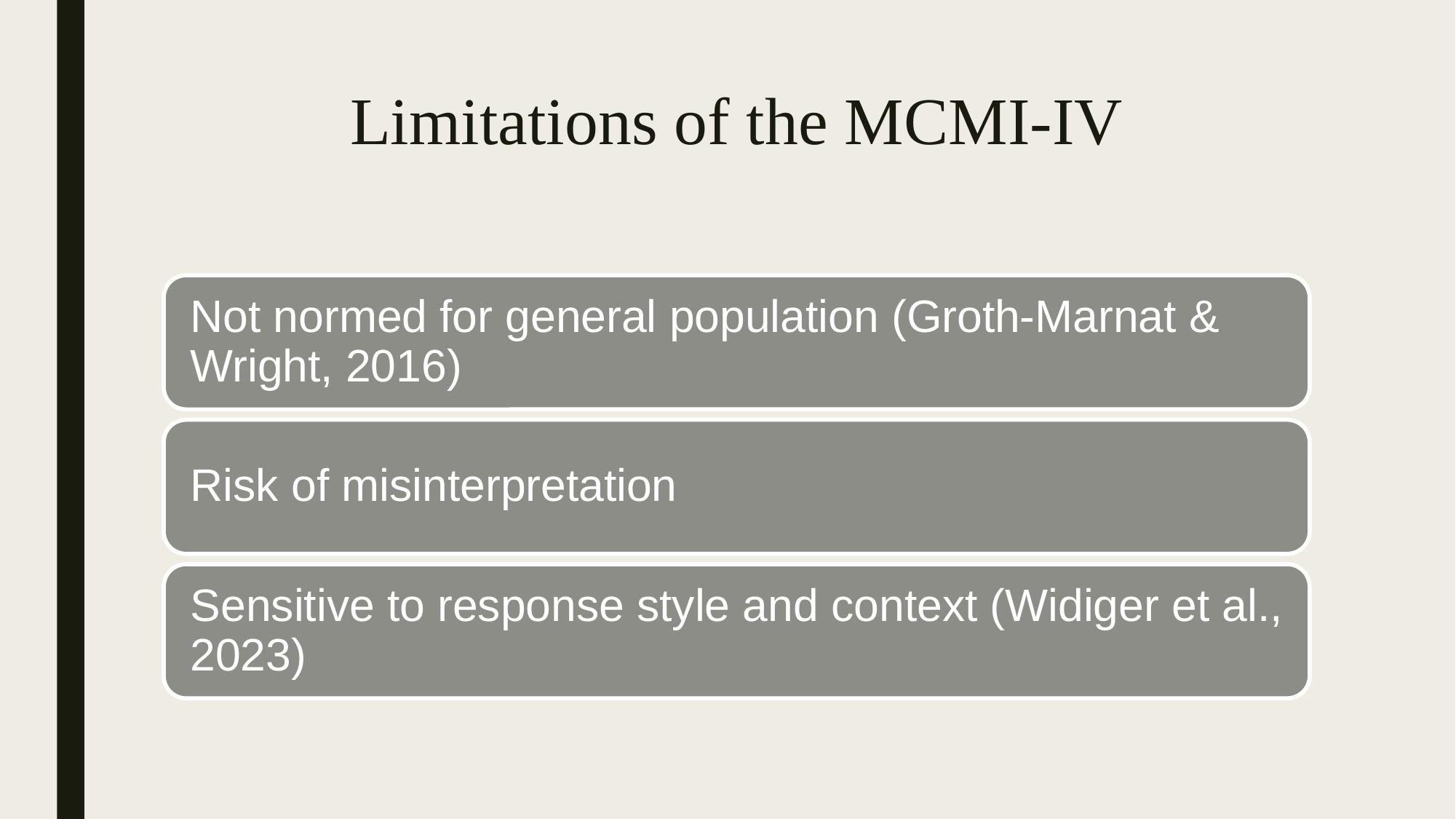

# Limitations of the MCMI-IV
Not normed for general population (Groth-Marnat & Wright, 2016)
Risk of misinterpretation
Sensitive to response style and context (Widiger et al., 2023)